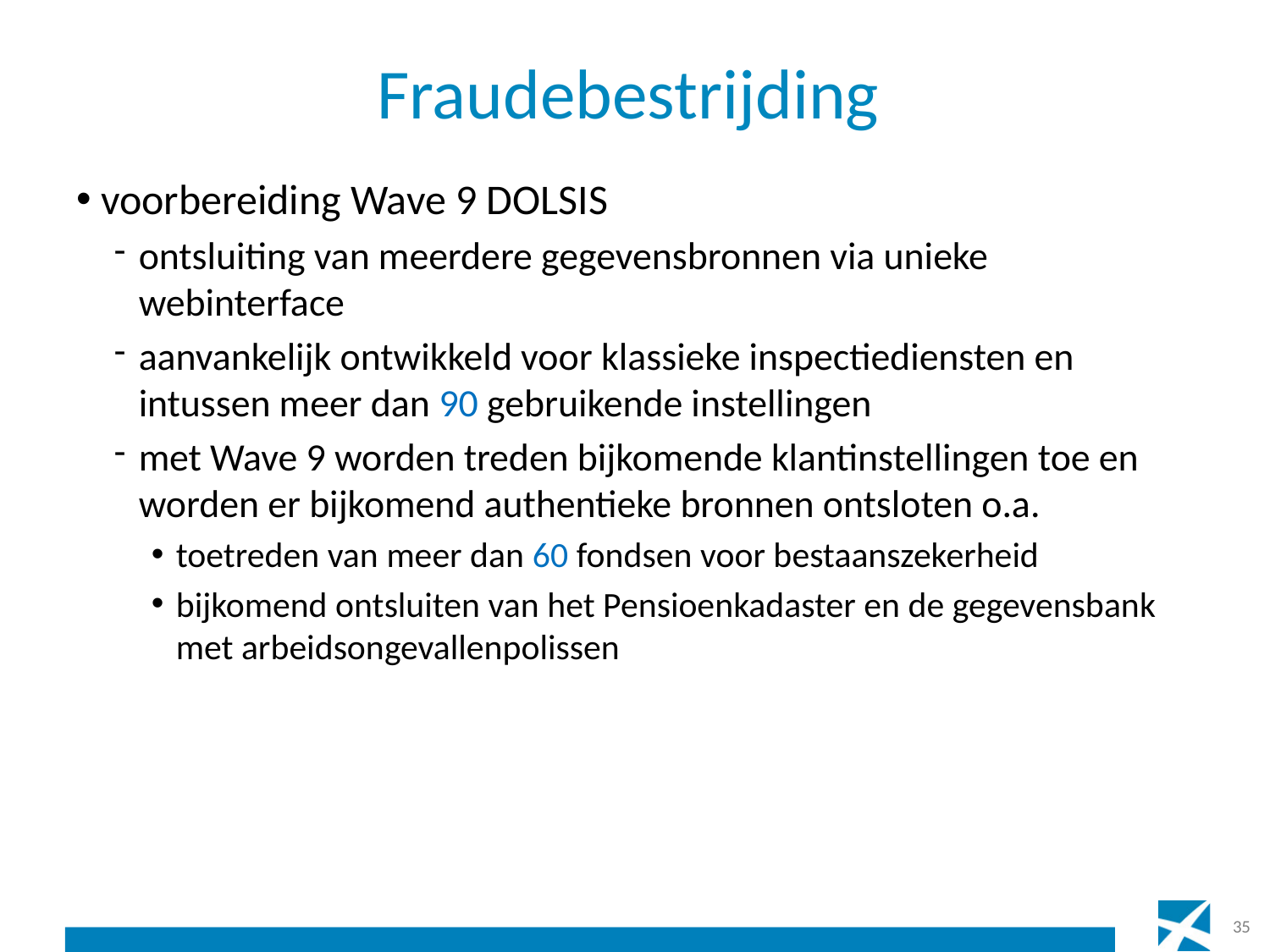

# Fraudebestrijding
voorbereiding Wave 9 DOLSIS
ontsluiting van meerdere gegevensbronnen via unieke webinterface
aanvankelijk ontwikkeld voor klassieke inspectiediensten en intussen meer dan 90 gebruikende instellingen
met Wave 9 worden treden bijkomende klantinstellingen toe en worden er bijkomend authentieke bronnen ontsloten o.a.
toetreden van meer dan 60 fondsen voor bestaanszekerheid
bijkomend ontsluiten van het Pensioenkadaster en de gegevensbank met arbeidsongevallenpolissen
35